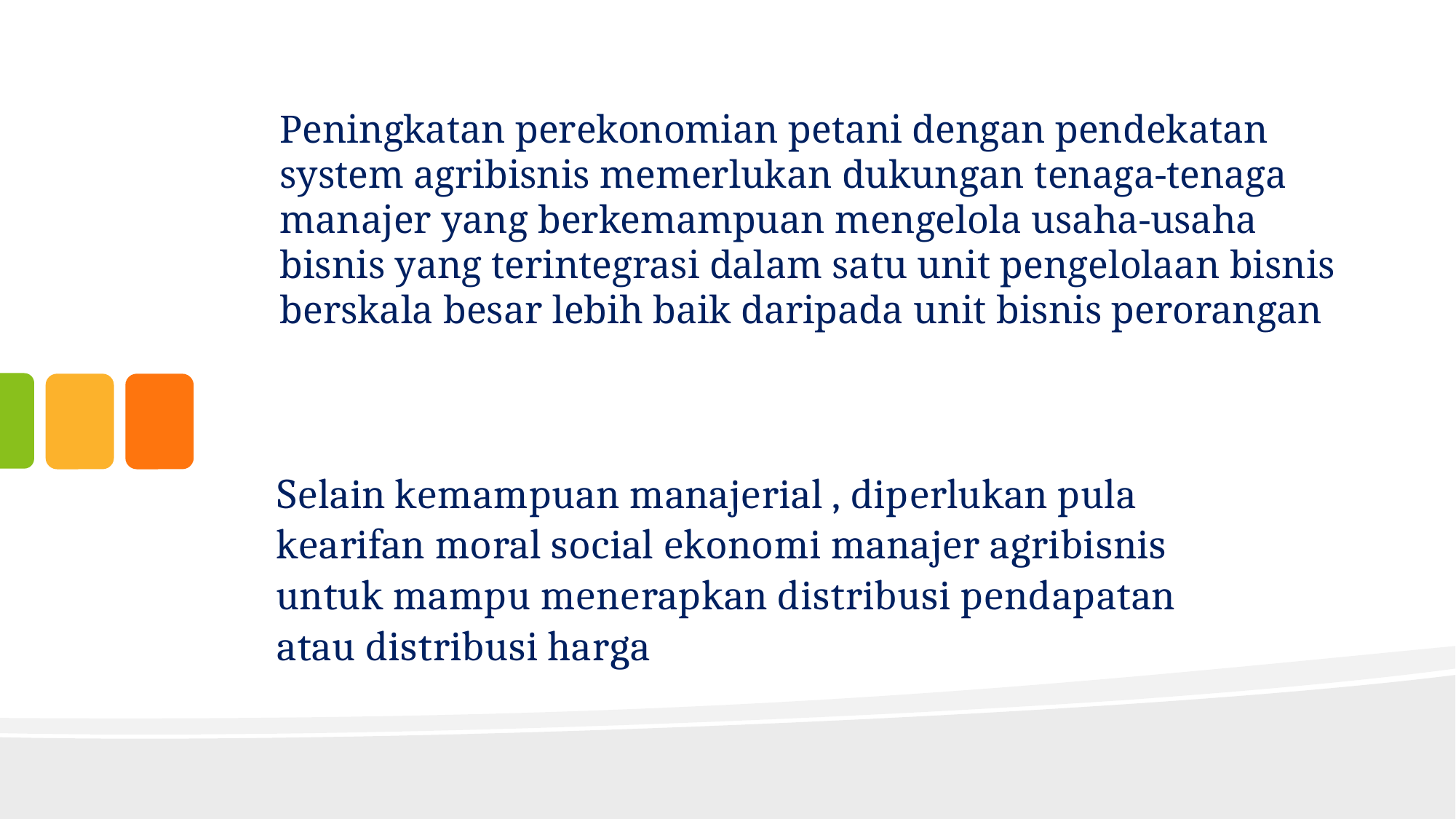

# Peningkatan perekonomian petani dengan pendekatan system agribisnis memerlukan dukungan tenaga-tenaga manajer yang berkemampuan mengelola usaha-usaha bisnis yang terintegrasi dalam satu unit pengelolaan bisnis berskala besar lebih baik daripada unit bisnis perorangan
Selain kemampuan manajerial , diperlukan pula kearifan moral social ekonomi manajer agribisnis untuk mampu menerapkan distribusi pendapatan atau distribusi harga